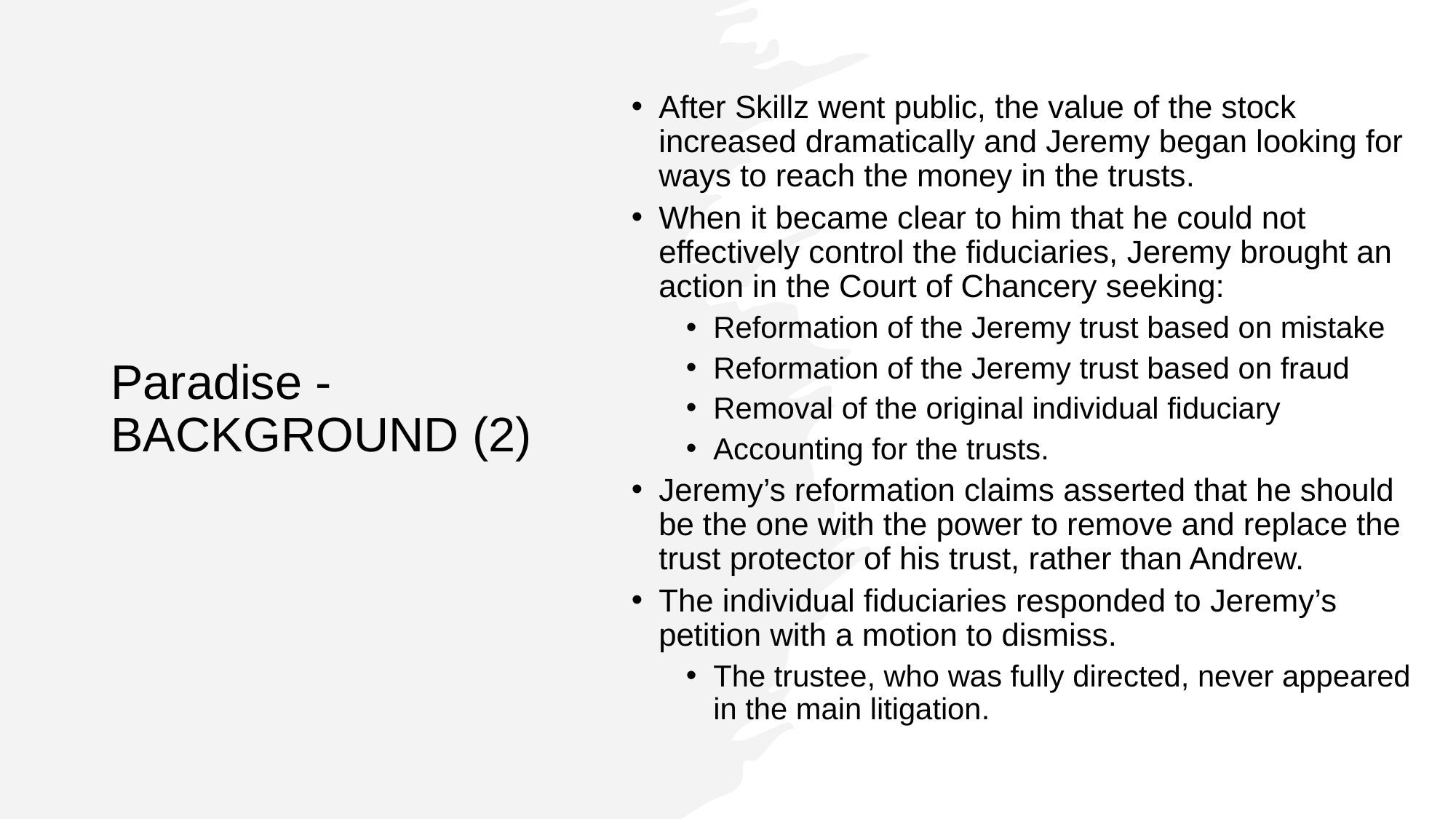

After Skillz went public, the value of the stock increased dramatically and Jeremy began looking for ways to reach the money in the trusts.
When it became clear to him that he could not effectively control the fiduciaries, Jeremy brought an action in the Court of Chancery seeking:
Reformation of the Jeremy trust based on mistake
Reformation of the Jeremy trust based on fraud
Removal of the original individual fiduciary
Accounting for the trusts.
Jeremy’s reformation claims asserted that he should be the one with the power to remove and replace the trust protector of his trust, rather than Andrew.
The individual fiduciaries responded to Jeremy’s petition with a motion to dismiss.
The trustee, who was fully directed, never appeared in the main litigation.

# Paradise - BACKGROUND (2)